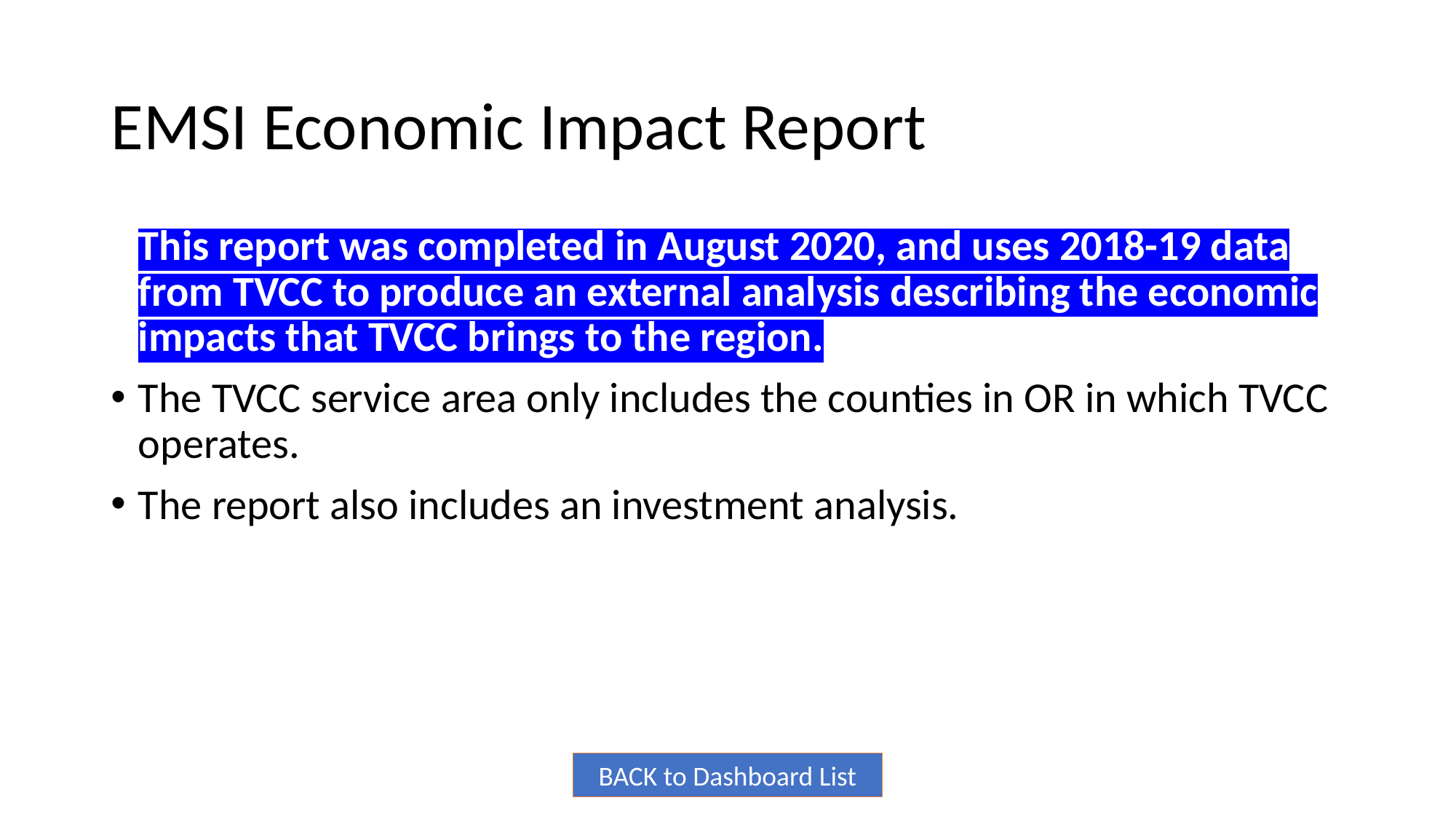

# EMSI Economic Impact Report
This report was completed in August 2020, and uses 2018-19 data from TVCC to produce an external analysis describing the economic impacts that TVCC brings to the region.
The TVCC service area only includes the counties in OR in which TVCC operates.
The report also includes an investment analysis.

BACK to Dashboard List